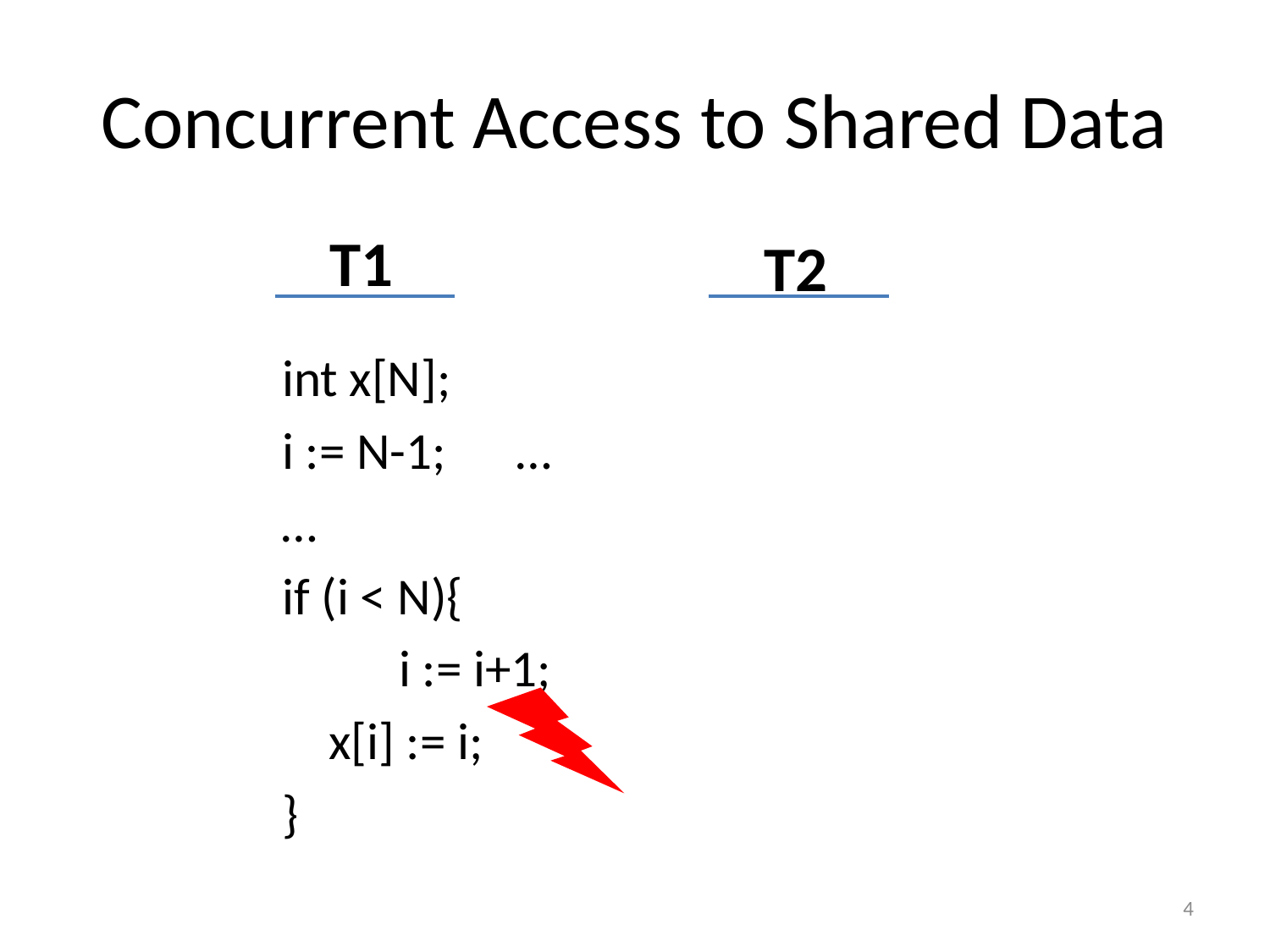

# Concurrent Access to Shared Data
T1
T2
	int x[N];
	i := N-1;			…
    …
	if (i < N){
	  				i := i+1;
	    x[i] := i;
	}

4